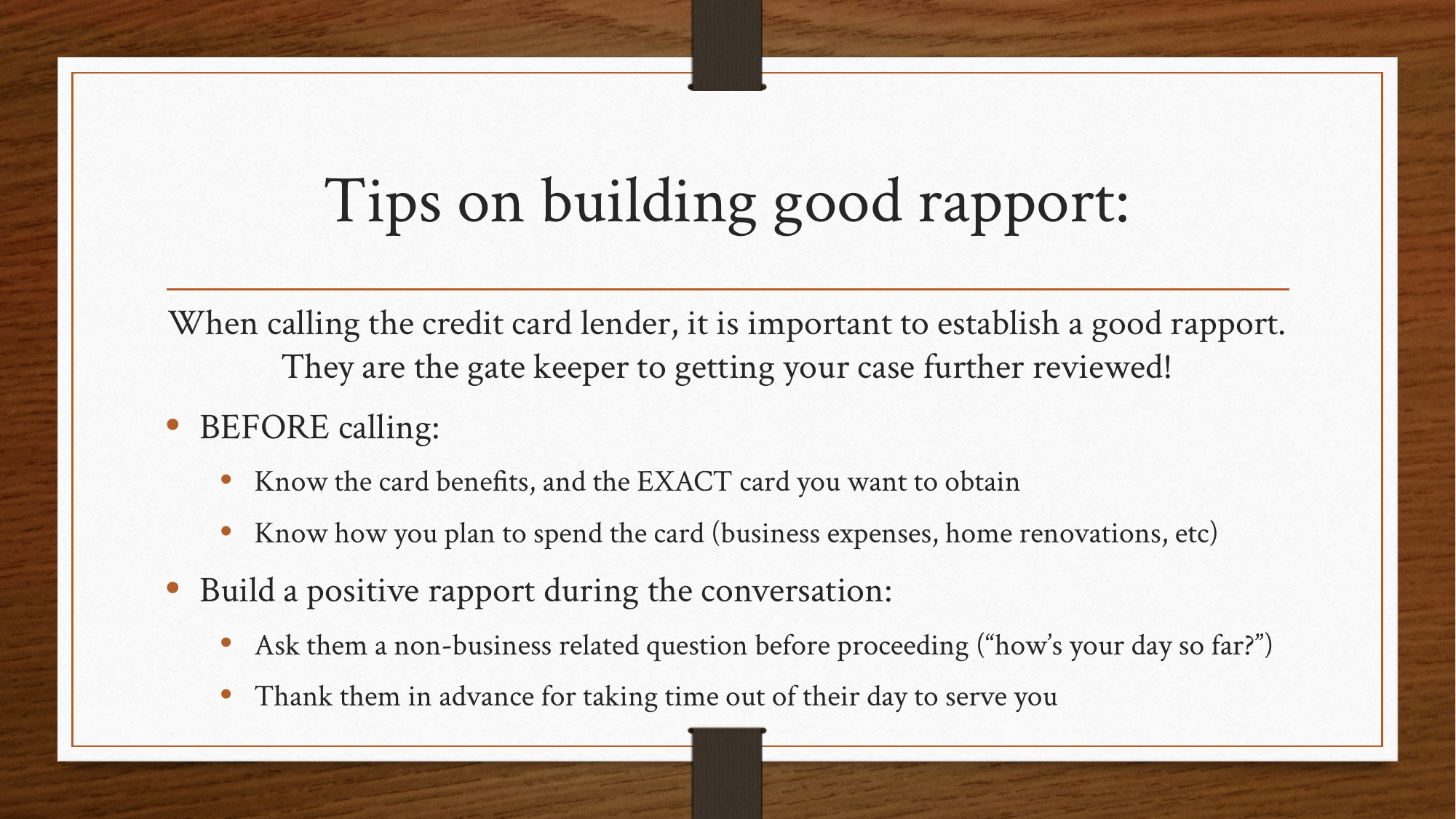

# Tips on building good rapport:
When calling the credit card lender, it is important to establish a good rapport. They are the gate keeper to getting your case further reviewed!
BEFORE calling:
Know the card benefits, and the EXACT card you want to obtain
Know how you plan to spend the card (business expenses, home renovations, etc)
Build a positive rapport during the conversation:
Ask them a non-business related question before proceeding (“how’s your day so far?”)
Thank them in advance for taking time out of their day to serve you